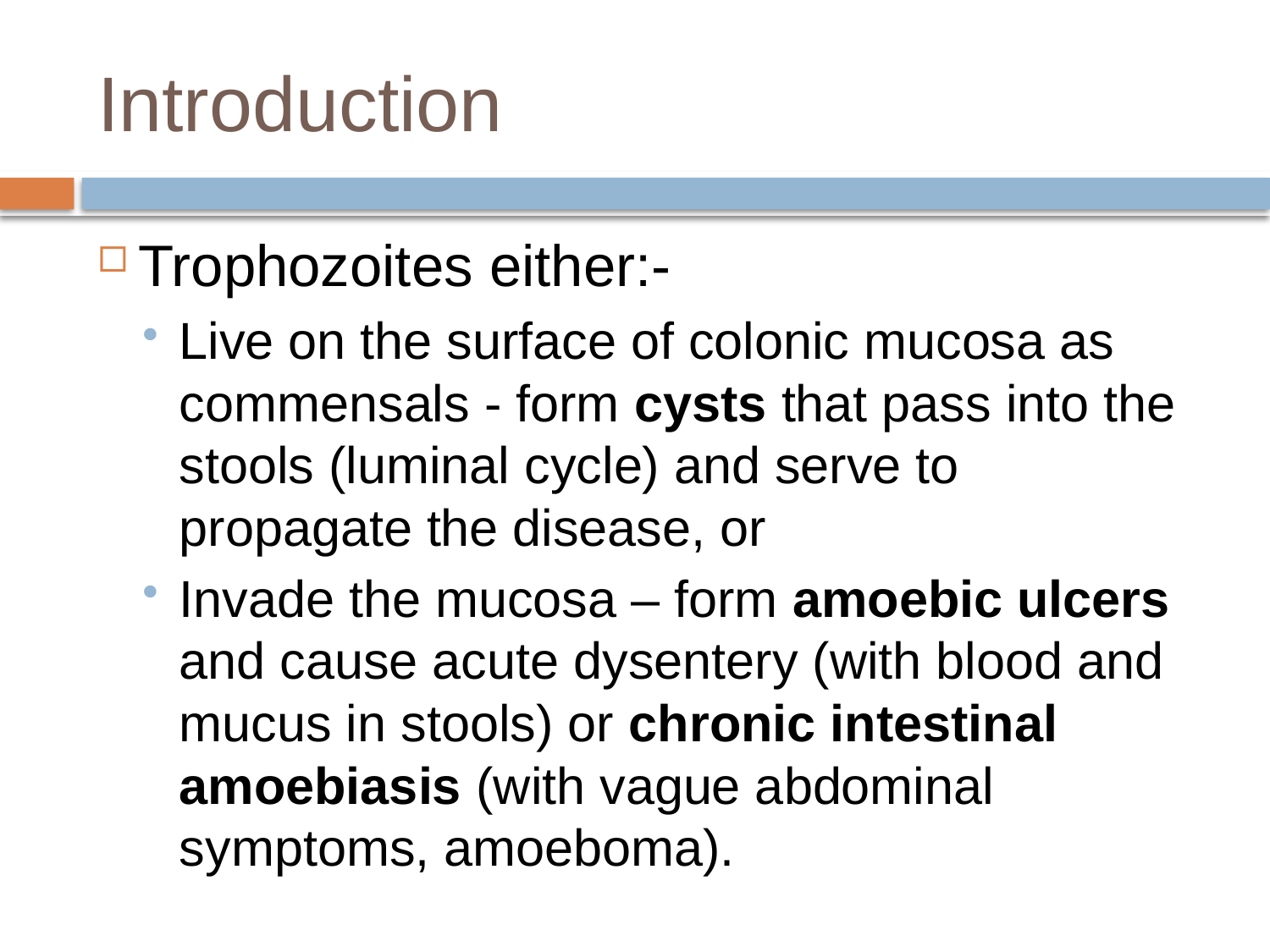

# Introduction
Trophozoites either:-
Live on the surface of colonic mucosa as commensals - form cysts that pass into the stools (luminal cycle) and serve to propagate the disease, or
Invade the mucosa – form amoebic ulcers and cause acute dysentery (with blood and mucus in stools) or chronic intestinal amoebiasis (with vague abdominal symptoms, amoeboma).